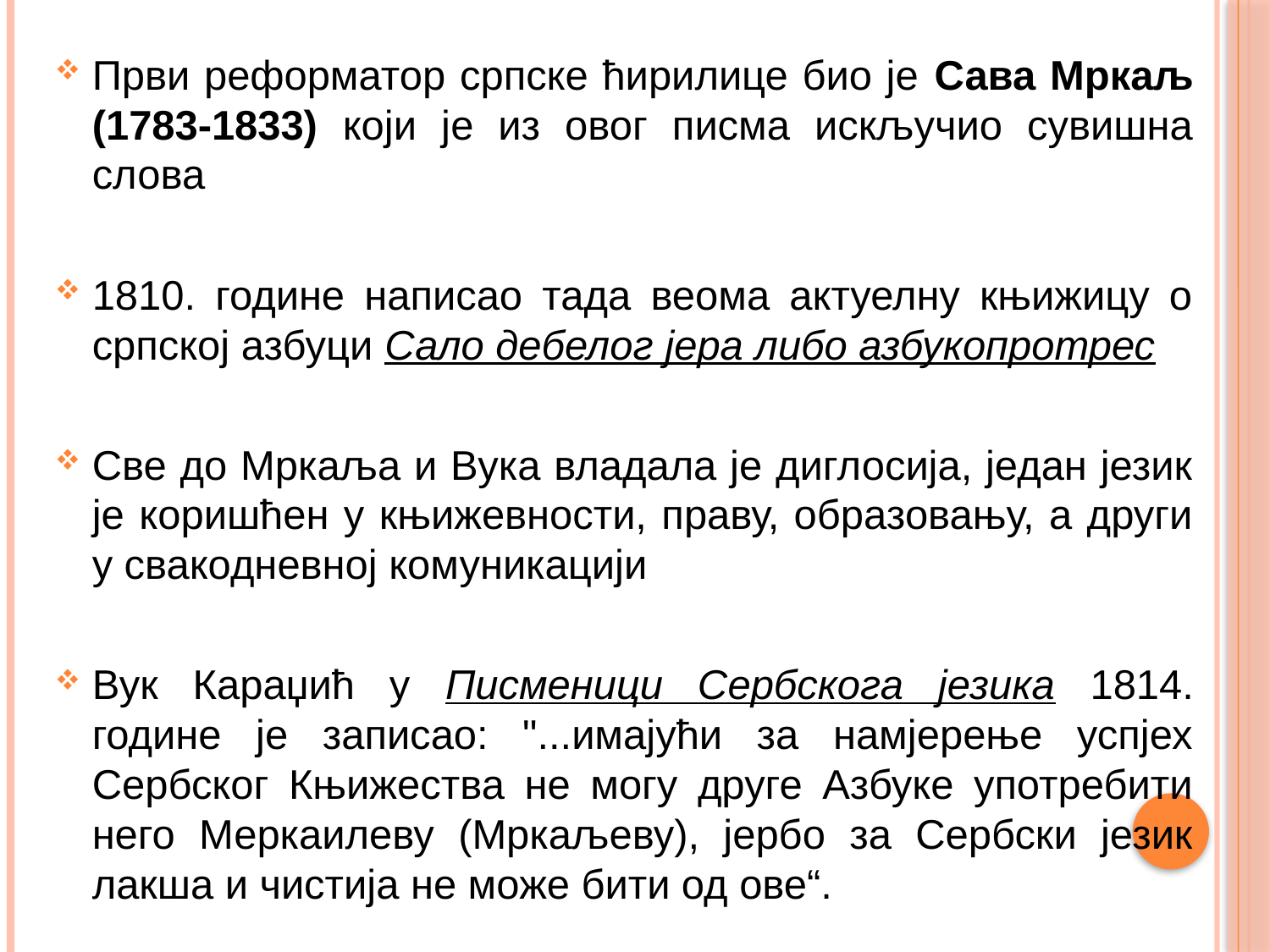

Први реформатор српске ћирилице био је Сава Мркаљ (1783-1833) који је из овог писма искључио сувишна слова

1810. године написао тада веома актуелну књижицу о српској азбуци Сало дебелог јера либо азбукопротрес

Све до Мркаља и Вука владала је диглосија, један језик је коришћен у књижевности, праву, образовању, а други у свакодневној комуникацији

Вук Караџић у Писменици Сербскога језика 1814. године је записао: "...имајући за намјерење успјех Сербског Књижества не могу друге Азбуке употребити него Меркаилеву (Мркаљеву), јербо за Сербски језик лакша и чистија не може бити од ове“.